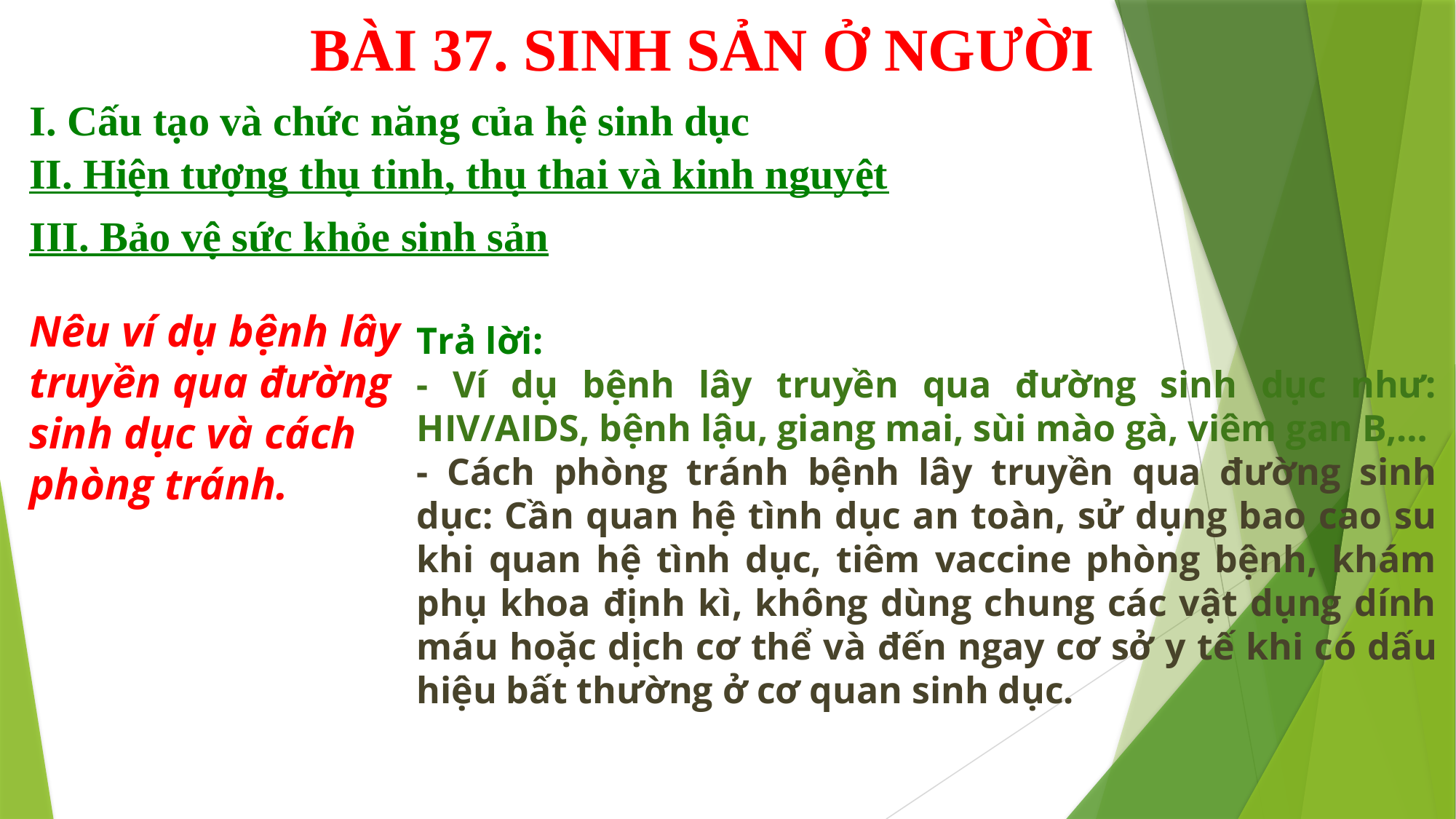

BÀI 37. SINH SẢN Ở NGƯỜI
I. Cấu tạo và chức năng của hệ sinh dục
II. Hiện tượng thụ tinh, thụ thai và kinh nguyệt
III. Bảo vệ sức khỏe sinh sản
Nêu ví dụ bệnh lây truyền qua đường sinh dục và cách phòng tránh.
Trả lời:
- Ví dụ bệnh lây truyền qua đường sinh dục như: HIV/AIDS, bệnh lậu, giang mai, sùi mào gà, viêm gan B,…
- Cách phòng tránh bệnh lây truyền qua đường sinh dục: Cần quan hệ tình dục an toàn, sử dụng bao cao su khi quan hệ tình dục, tiêm vaccine phòng bệnh, khám phụ khoa định kì, không dùng chung các vật dụng dính máu hoặc dịch cơ thể và đến ngay cơ sở y tế khi có dấu hiệu bất thường ở cơ quan sinh dục.